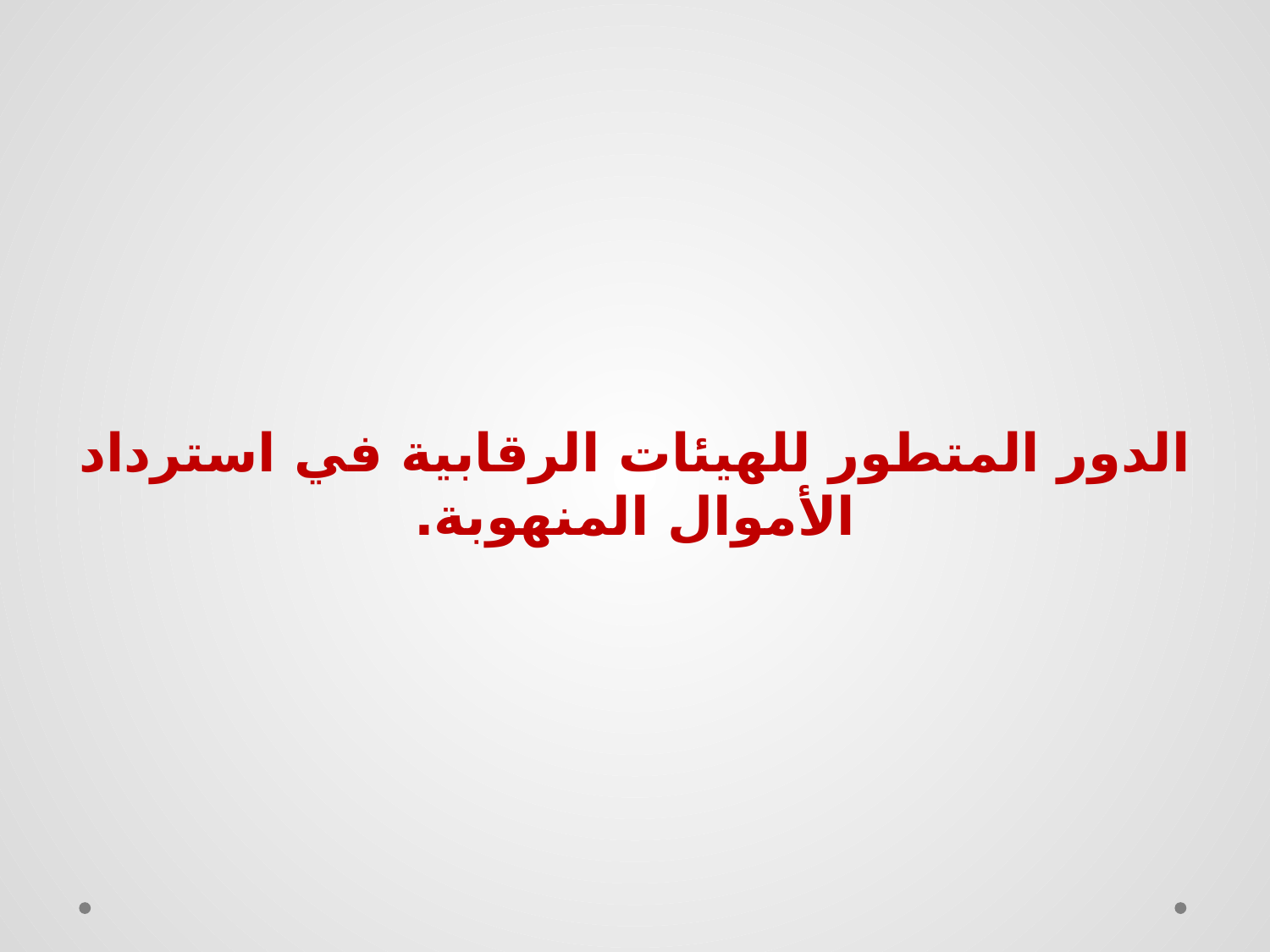

#

الدور المتطور للهيئات الرقابية في استرداد الأموال المنهوبة.